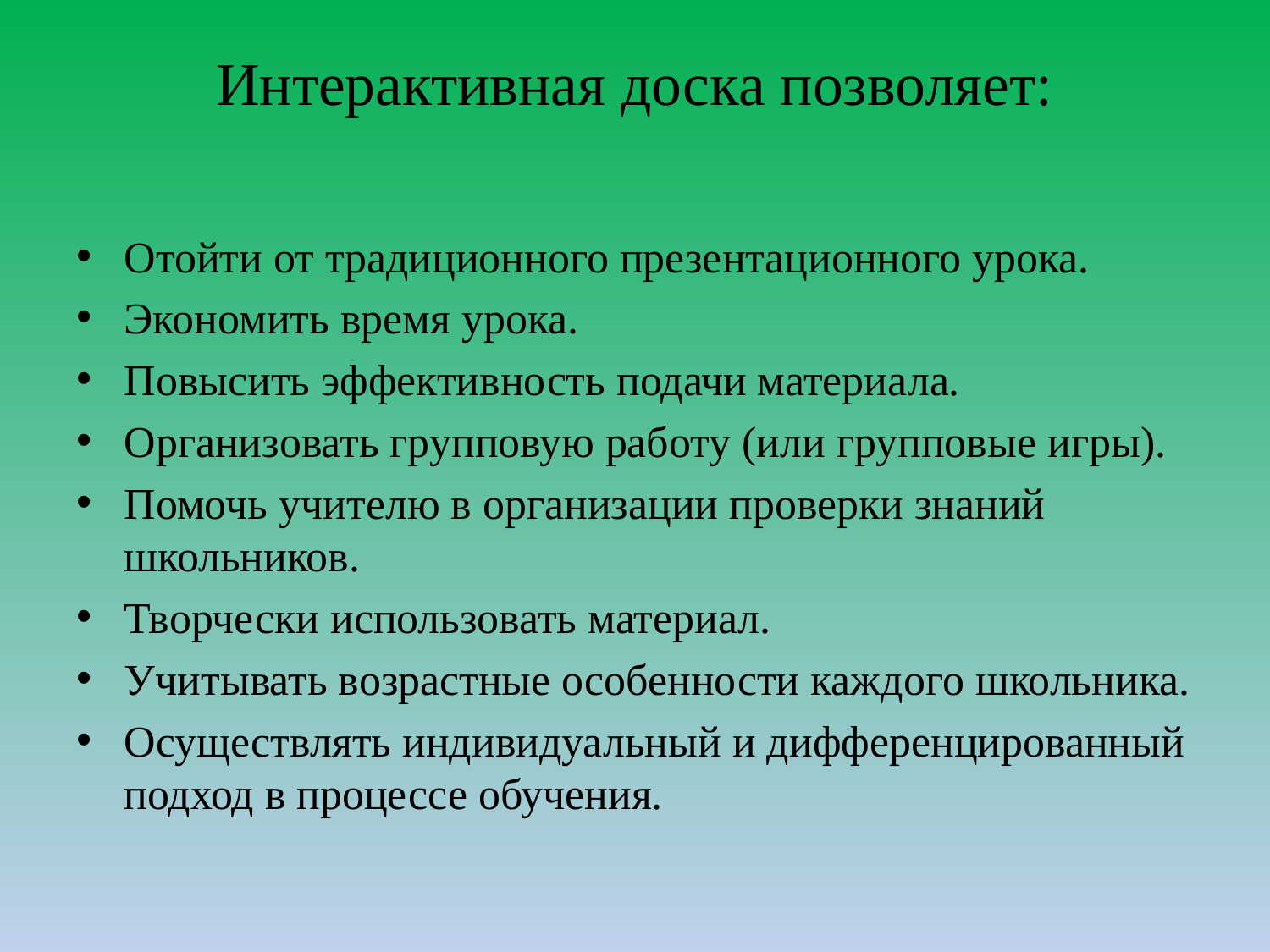

# Интерактивная доска позволяет:
Отойти от традиционного презентационного урока.
Экономить время урока.
Повысить эффективность подачи материала.
Организовать групповую работу (или групповые игры).
Помочь учителю в организации проверки знаний школьников.
Творчески использовать материал.
Учитывать возрастные особенности каждого школьника.
Осуществлять индивидуальный и дифференцированный подход в процессе обучения.